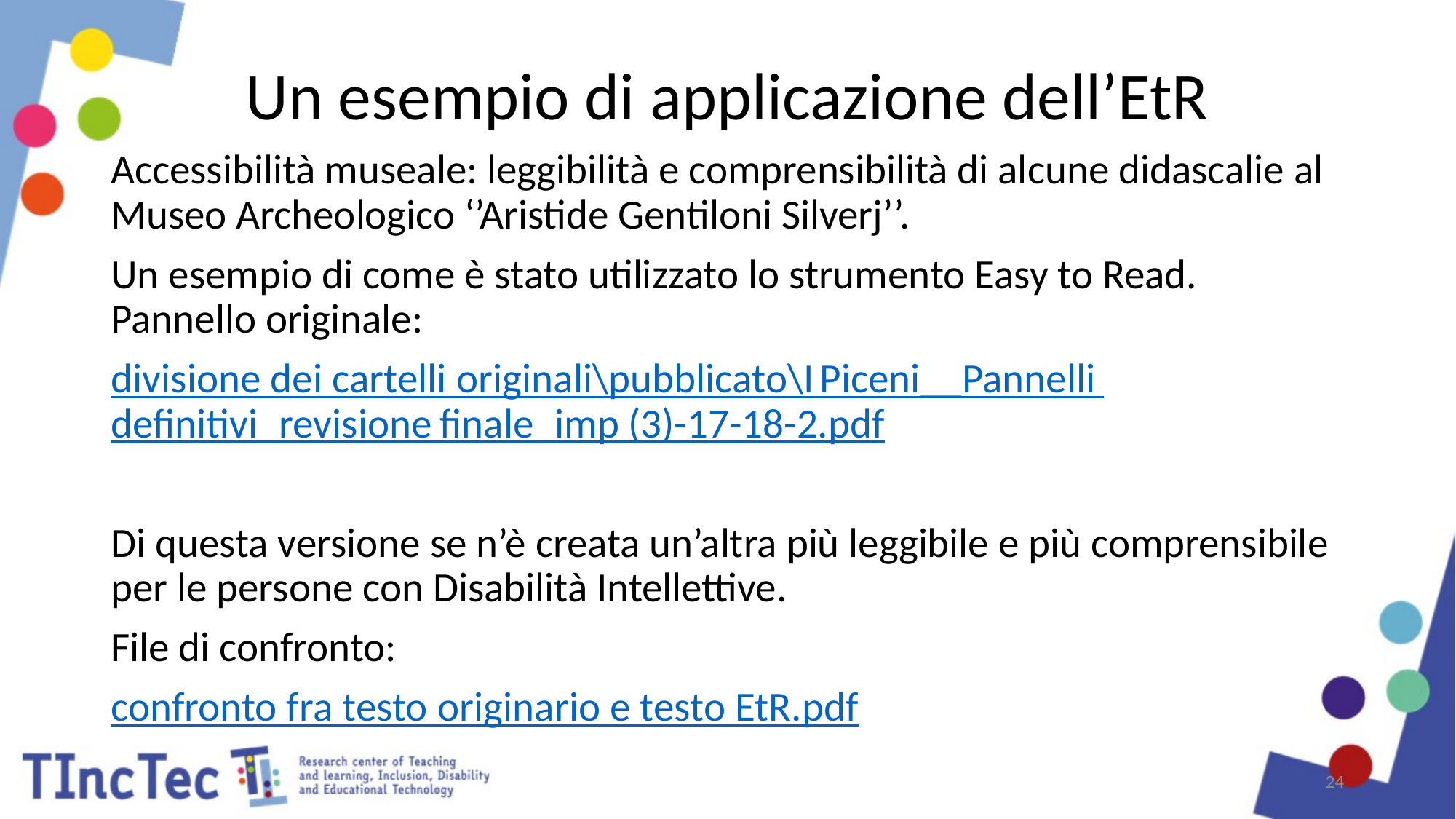

# Un esempio di applicazione dell’EtR
Accessibilità museale: leggibilità e comprensibilità di alcune didascalie al Museo Archeologico ‘’Aristide Gentiloni Silverj’’.
Un esempio di come è stato utilizzato lo strumento Easy to Read. Pannello originale:
divisione dei cartelli originali\pubblicato\I Piceni__Pannelli definitivi_revisione finale_imp (3)-17-18-2.pdf

Di questa versione se n’è creata un’altra più leggibile e più comprensibile per le persone con Disabilità Intellettive.
File di confronto:
confronto fra testo originario e testo EtR.pdf
24